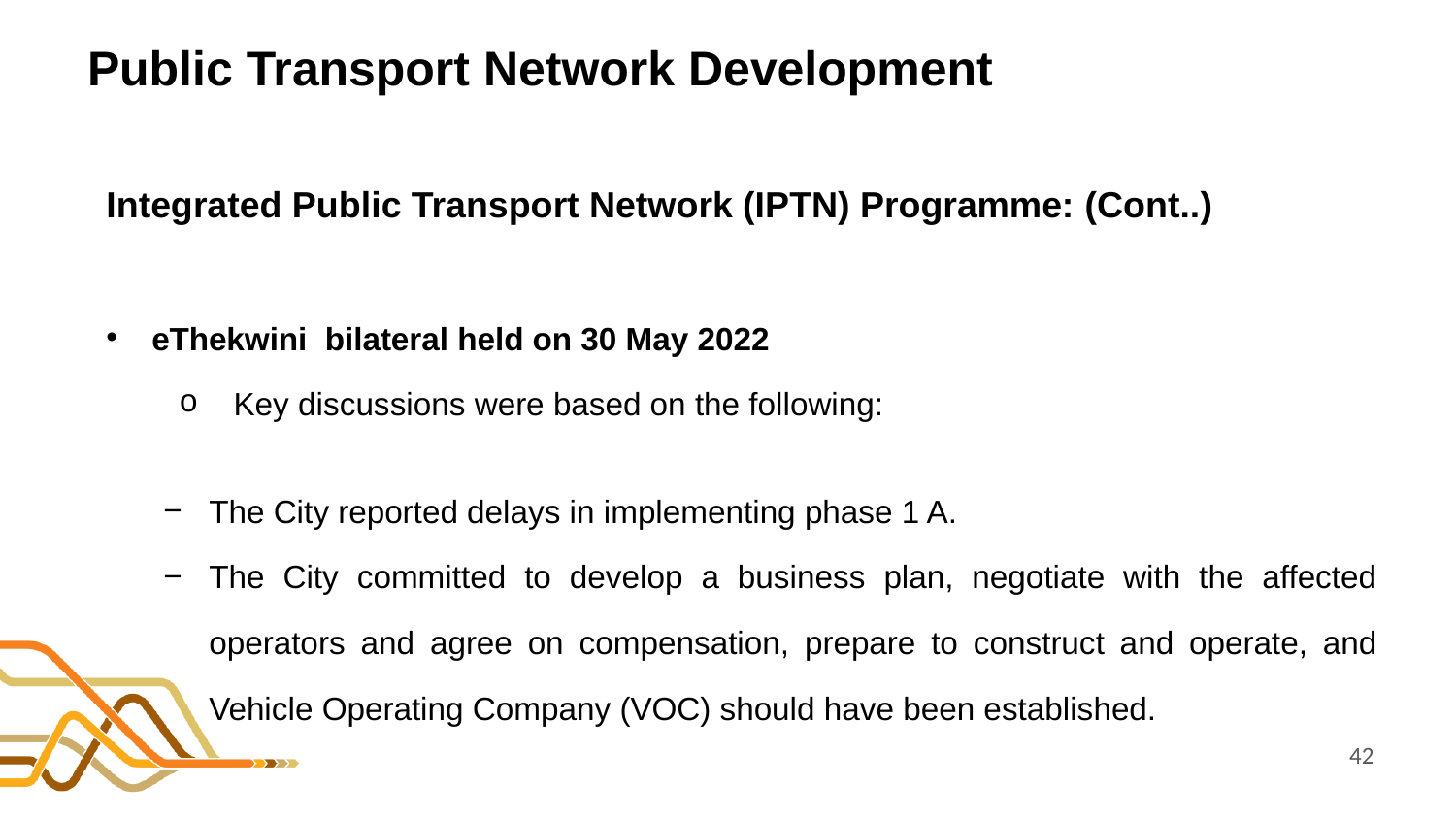

# Public Transport Network Development
Integrated Public Transport Network (IPTN) Programme: (Cont..)

eThekwini  bilateral held on 30 May 2022
Key discussions were based on the following:

The City reported delays in implementing phase 1 A.
The City committed to develop a business plan, negotiate with the affected operators and agree on compensation, prepare to construct and operate, and Vehicle Operating Company (VOC) should have been established.

42